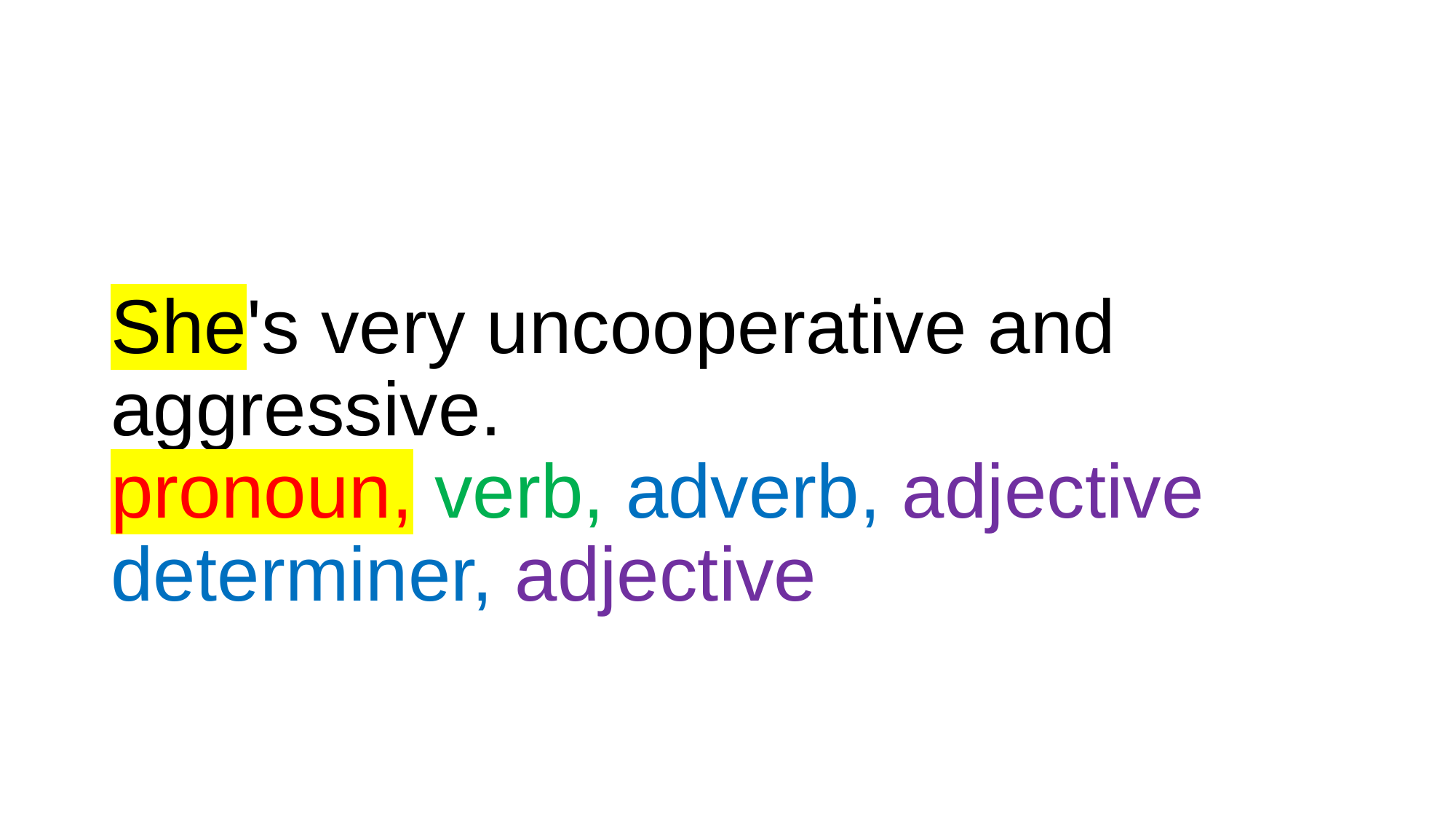

# She's very uncooperative and aggressive. pronoun, verb, adverb, adjective determiner, adjective